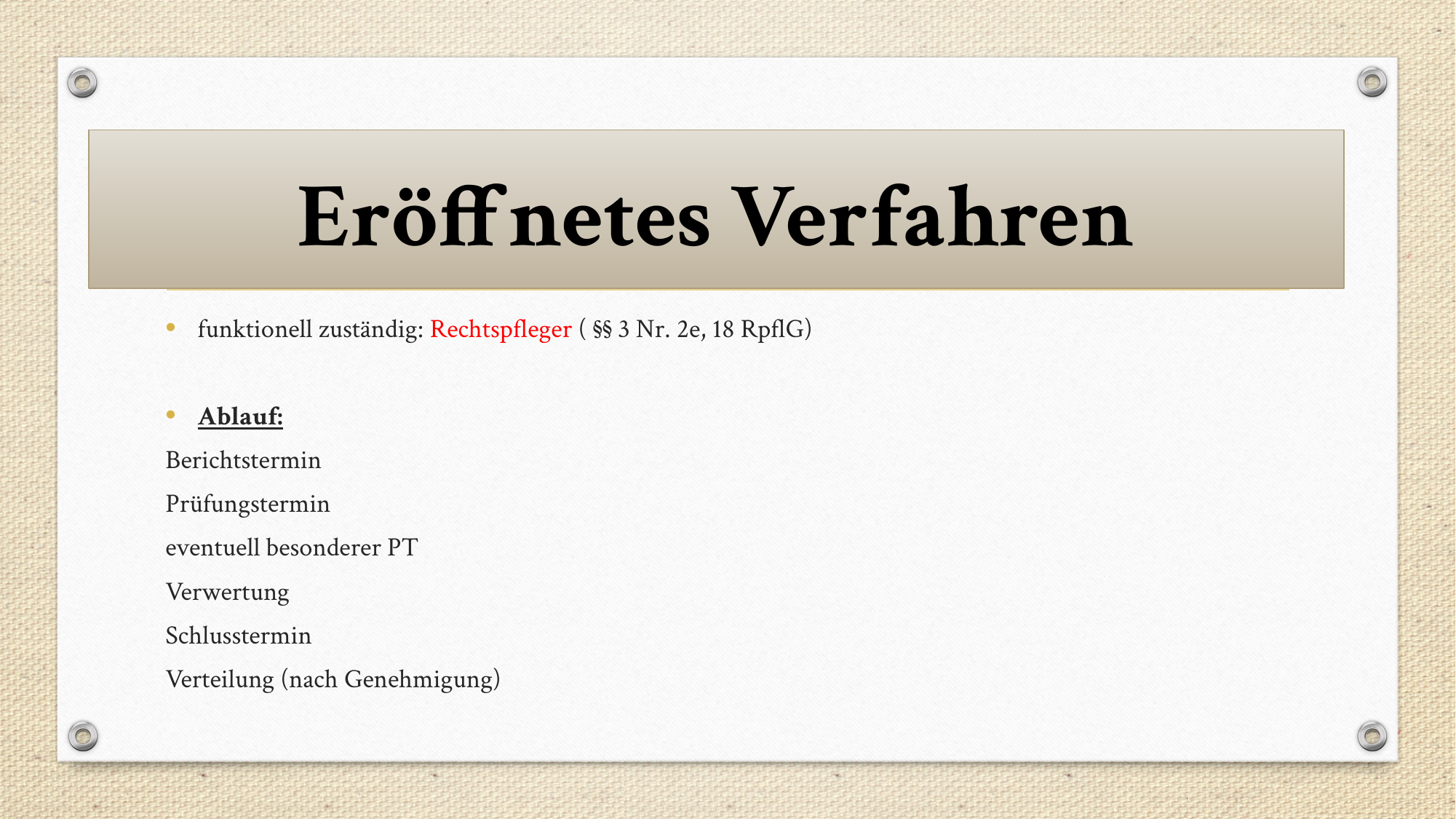

# Eröffnetes Verfahren
funktionell zuständig: Rechtspfleger ( §§ 3 Nr. 2e, 18 RpflG)

Ablauf:
Berichtstermin
Prüfungstermin
eventuell besonderer PT
Verwertung
Schlusstermin
Verteilung (nach Genehmigung)